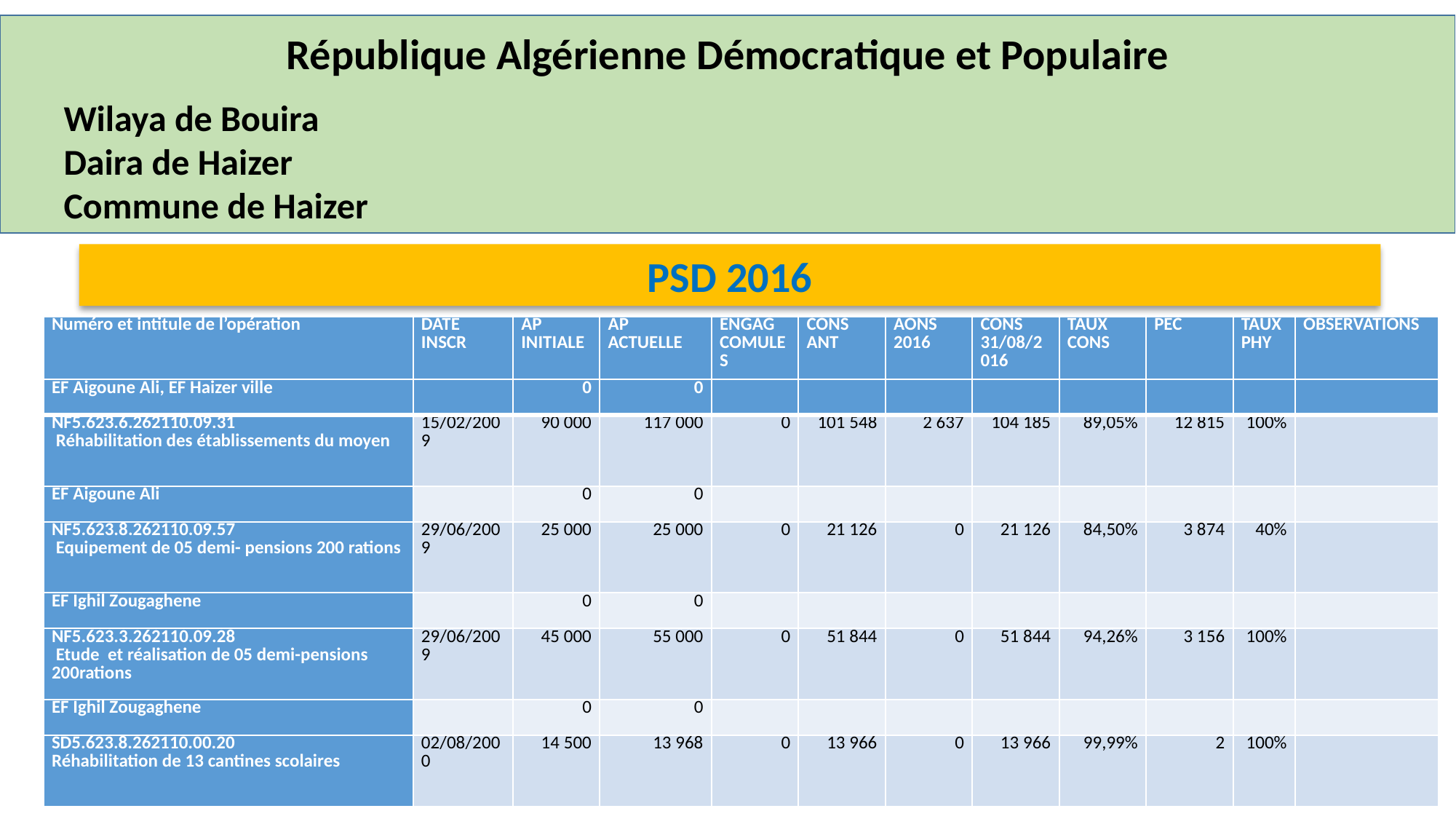

République Algérienne Démocratique et Populaire
Wilaya de Bouira
Daira de Haizer
Commune de Haizer
PSD 2016
| Numéro et intitule de l’opération | Date inscr | AP INITIALE | AP ACTUELLE | ENGAG COMULES | CONS ANT | AONS 2016 | CONS 31/08/2016 | TAUX CONS | PEC | TAUX PHY | OBSERVATIONS |
| --- | --- | --- | --- | --- | --- | --- | --- | --- | --- | --- | --- |

| EF Aigoune Ali, EF Haizer ville |  | 0 | 0 |  |  |  |  |  |  |  |  |
| --- | --- | --- | --- | --- | --- | --- | --- | --- | --- | --- | --- |
| NF5.623.6.262110.09.31 Réhabilitation des établissements du moyen | 15/02/2009 | 90 000 | 117 000 | 0 | 101 548 | 2 637 | 104 185 | 89,05% | 12 815 | 100% |  |
| EF Aigoune Ali |  | 0 | 0 |  |  |  |  |  |  |  |  |
| NF5.623.8.262110.09.57 Equipement de 05 demi- pensions 200 rations | 29/06/2009 | 25 000 | 25 000 | 0 | 21 126 | 0 | 21 126 | 84,50% | 3 874 | 40% |  |
| EF Ighil Zougaghene |  | 0 | 0 |  |  |  |  |  |  |  |  |
| NF5.623.3.262110.09.28 Etude et réalisation de 05 demi-pensions 200rations | 29/06/2009 | 45 000 | 55 000 | 0 | 51 844 | 0 | 51 844 | 94,26% | 3 156 | 100% |  |
| EF Ighil Zougaghene |  | 0 | 0 |  |  |  |  |  |  |  |  |
| SD5.623.8.262110.00.20 Réhabilitation de 13 cantines scolaires | 02/08/2000 | 14 500 | 13 968 | 0 | 13 966 | 0 | 13 966 | 99,99% | 2 | 100% |  |